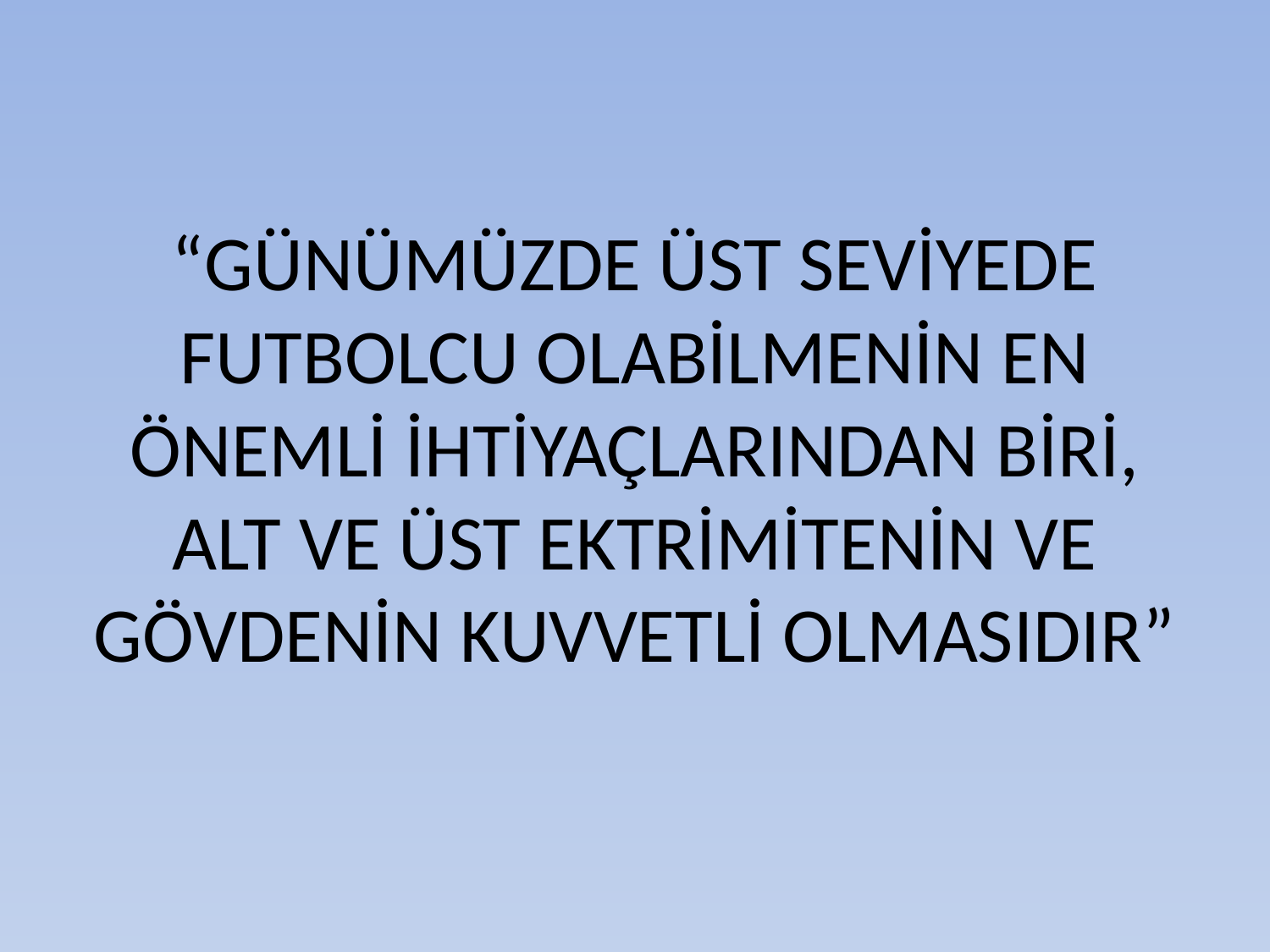

# “GÜNÜMÜZDE ÜST SEVİYEDE FUTBOLCU OLABİLMENİN EN ÖNEMLİ İHTİYAÇLARINDAN BİRİ, ALT VE ÜST EKTRİMİTENİN VE GÖVDENİN KUVVETLİ OLMASIDIR”